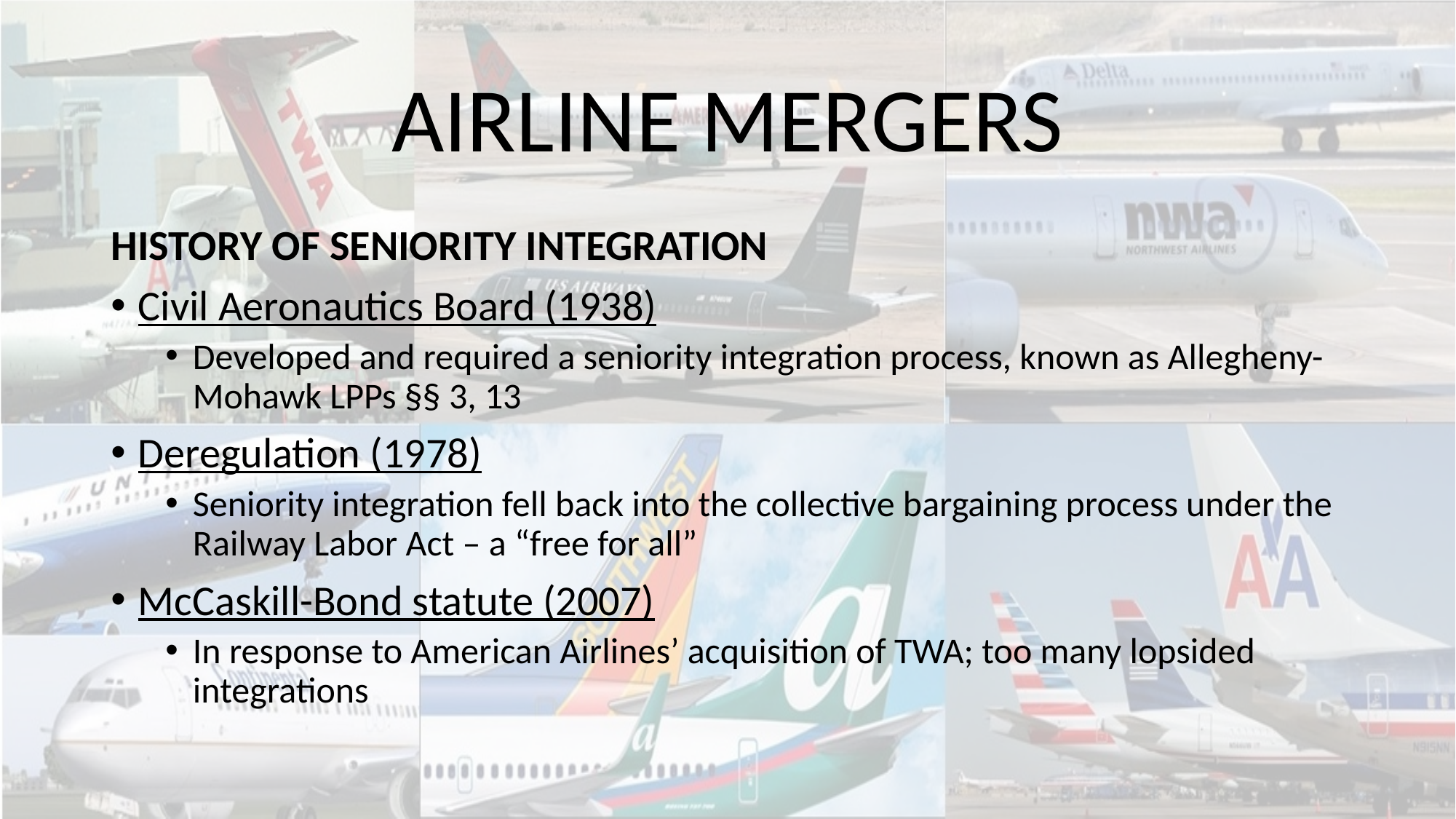

# AIRLINE MERGERS
HISTORY OF SENIORITY INTEGRATION
Civil Aeronautics Board (1938)
Developed and required a seniority integration process, known as Allegheny-Mohawk LPPs §§ 3, 13
Deregulation (1978)
Seniority integration fell back into the collective bargaining process under the Railway Labor Act – a “free for all”
McCaskill-Bond statute (2007)
In response to American Airlines’ acquisition of TWA; too many lopsided integrations